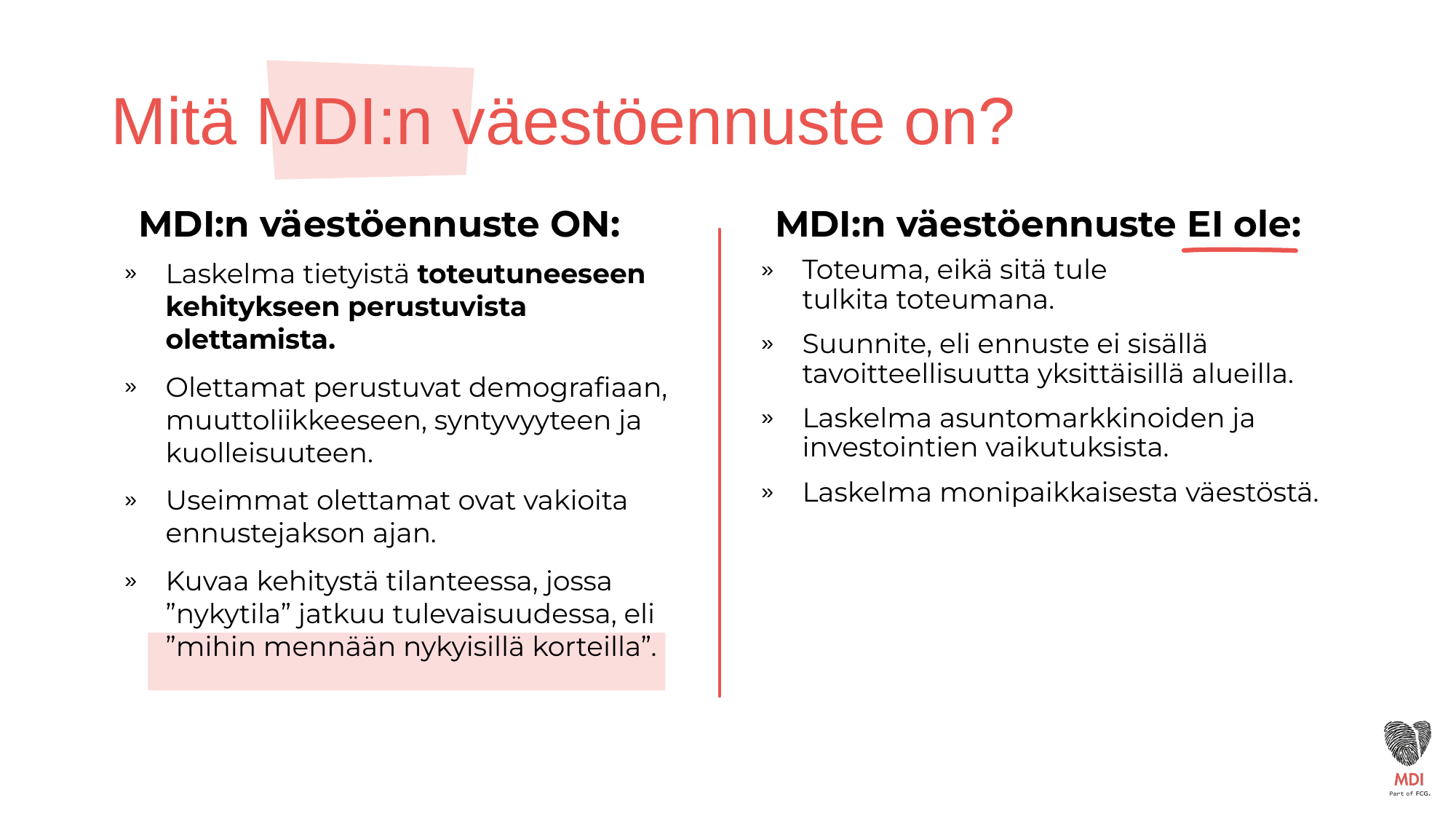

# Mitä MDI:n väestöennuste on?

MDI:n väestöennuste EI ole:
MDI:n väestöennuste ON:

Laskelma tietyistä toteutuneeseen kehitykseen perustuvista olettamista.
Olettamat perustuvat demografiaan, muuttoliikkeeseen, syntyvyyteen ja kuolleisuuteen.
Useimmat olettamat ovat vakioita ennustejakson ajan.
Kuvaa kehitystä tilanteessa, jossa ”nykytila” jatkuu tulevaisuudessa, eli ”mihin mennään nykyisillä korteilla”.
Toteuma, eikä sitä tule tulkita toteumana.
Suunnite, eli ennuste ei sisällä tavoitteellisuutta yksittäisillä alueilla.
Laskelma asuntomarkkinoiden ja investointien vaikutuksista.
Laskelma monipaikkaisesta väestöstä.